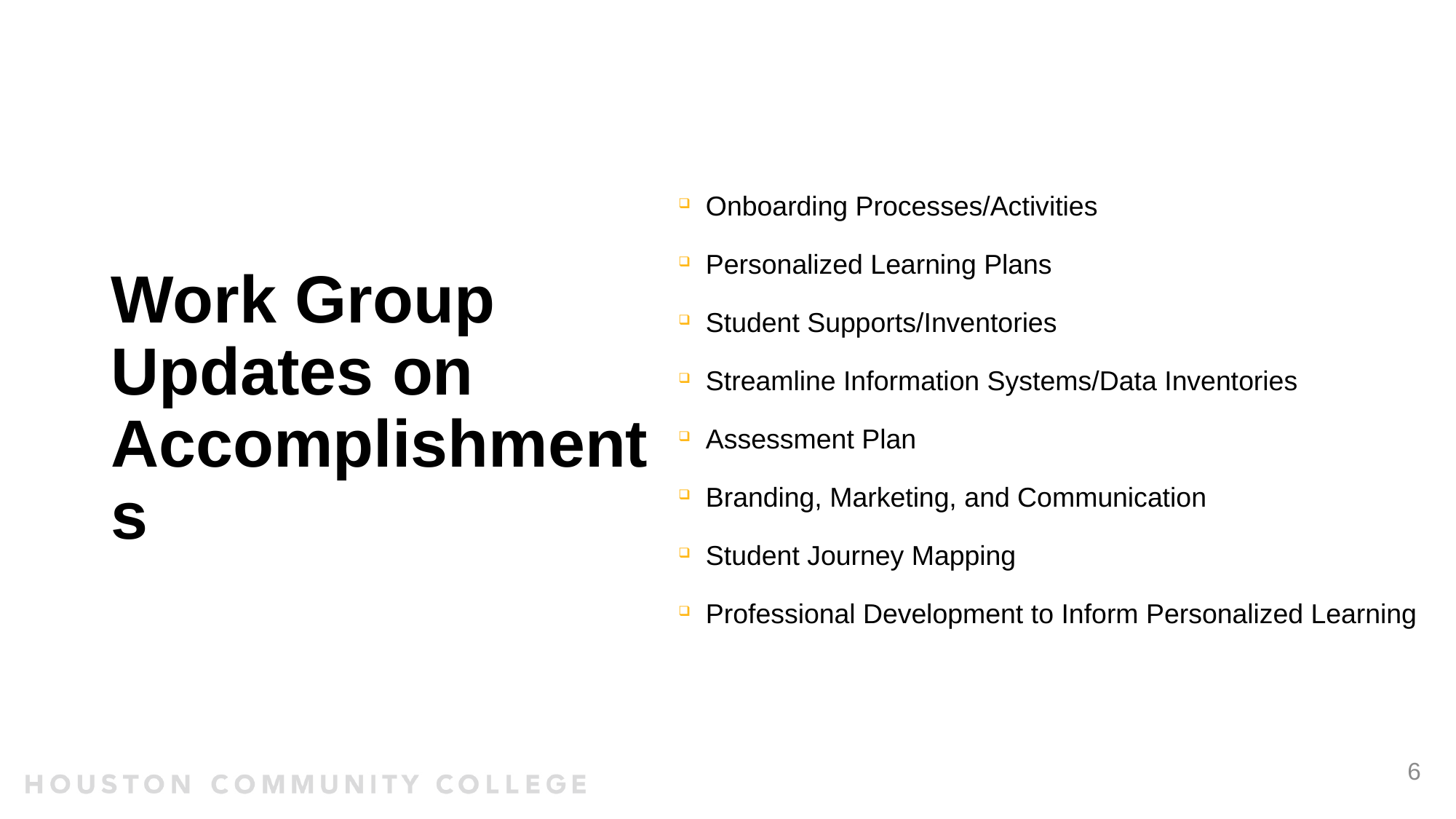

# Work Group Updates on   Accomplishments
Onboarding Processes/Activities
Personalized Learning Plans
Student Supports/Inventories
Streamline Information Systems/Data Inventories
Assessment Plan
Branding, Marketing, and Communication
Student Journey Mapping
Professional Development to Inform Personalized Learning
6